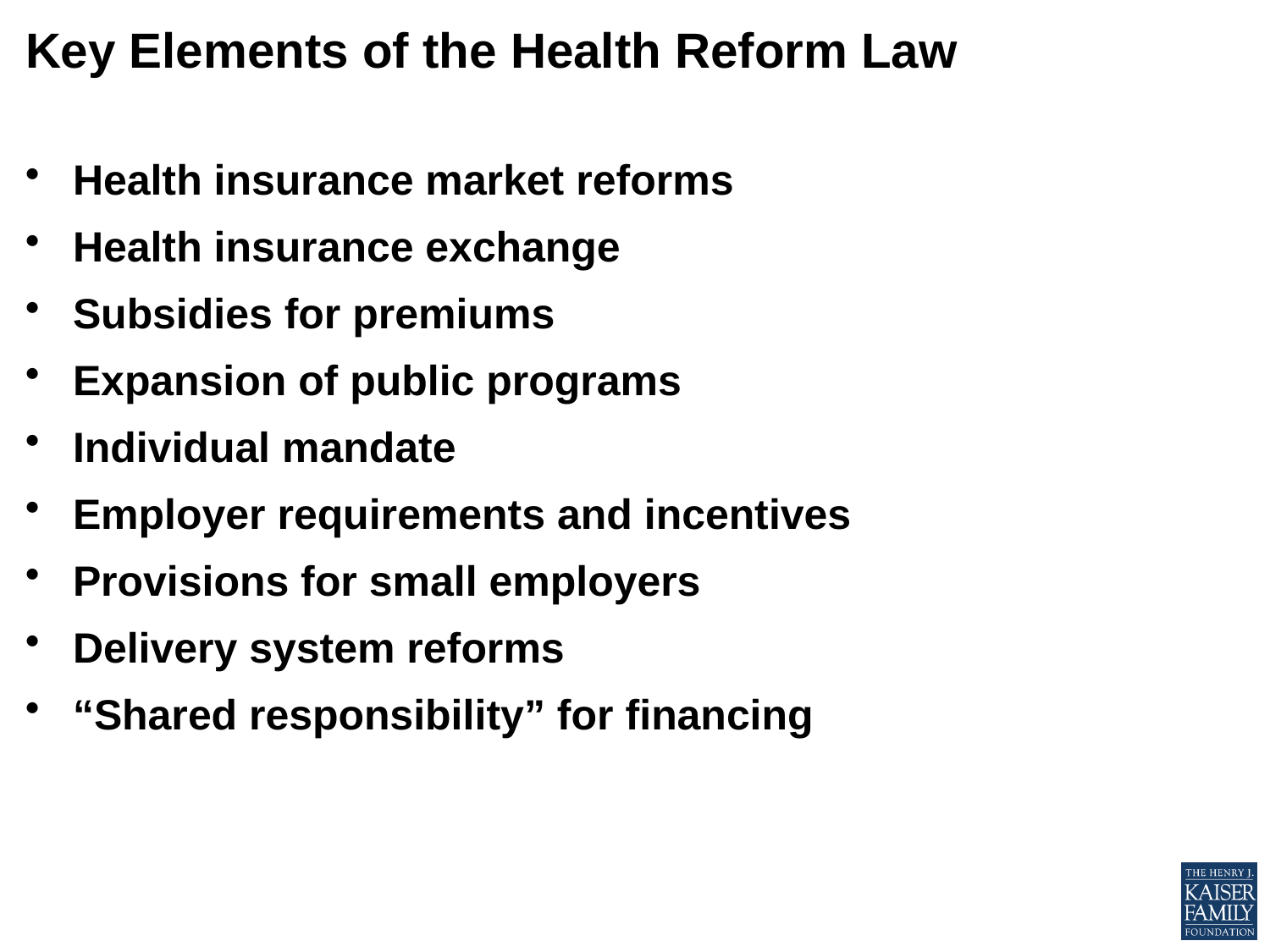

# Key Elements of the Health Reform Law
Health insurance market reforms
Health insurance exchange
Subsidies for premiums
Expansion of public programs
Individual mandate
Employer requirements and incentives
Provisions for small employers
Delivery system reforms
“Shared responsibility” for financing